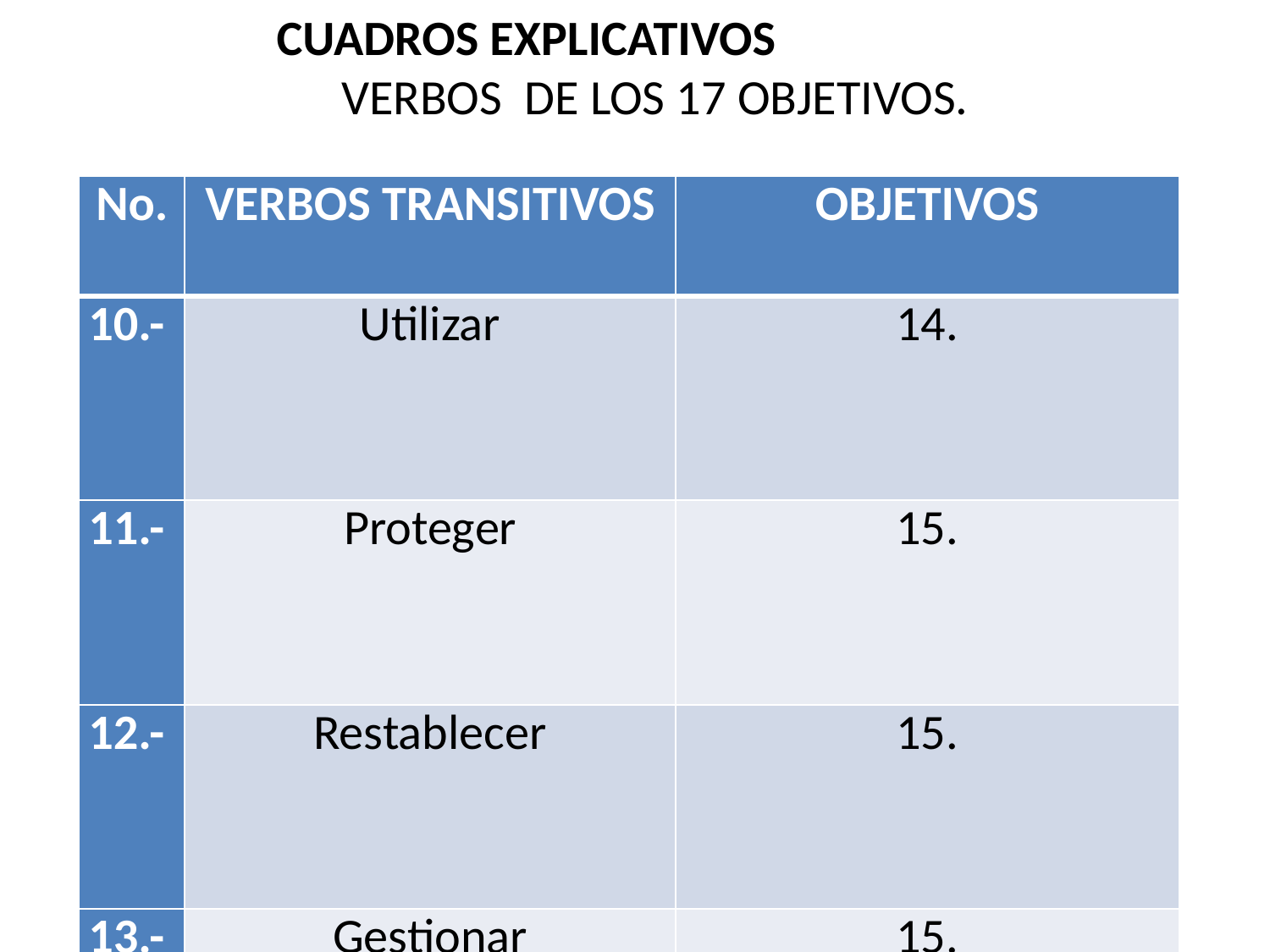

CUADROS EXPLICATIVOS
VERBOS  DE LOS 17 OBJETIVOS.
| No. | VERBOS TRANSITIVOS | OBJETIVOS |
| --- | --- | --- |
| 10.- | Utilizar | 14. |
| 11.- | Proteger | 15. |
| 12.- | Restablecer | 15. |
| 13.- | Gestionar | 15. |
| 14.- | Invertir | 15. |
| 15.- | Facilitar | 16. |
| 16.- | Crear | 16. |
| 17.- | Fortalecer | 17. |
| 18.- | Revitalizar | 17. |